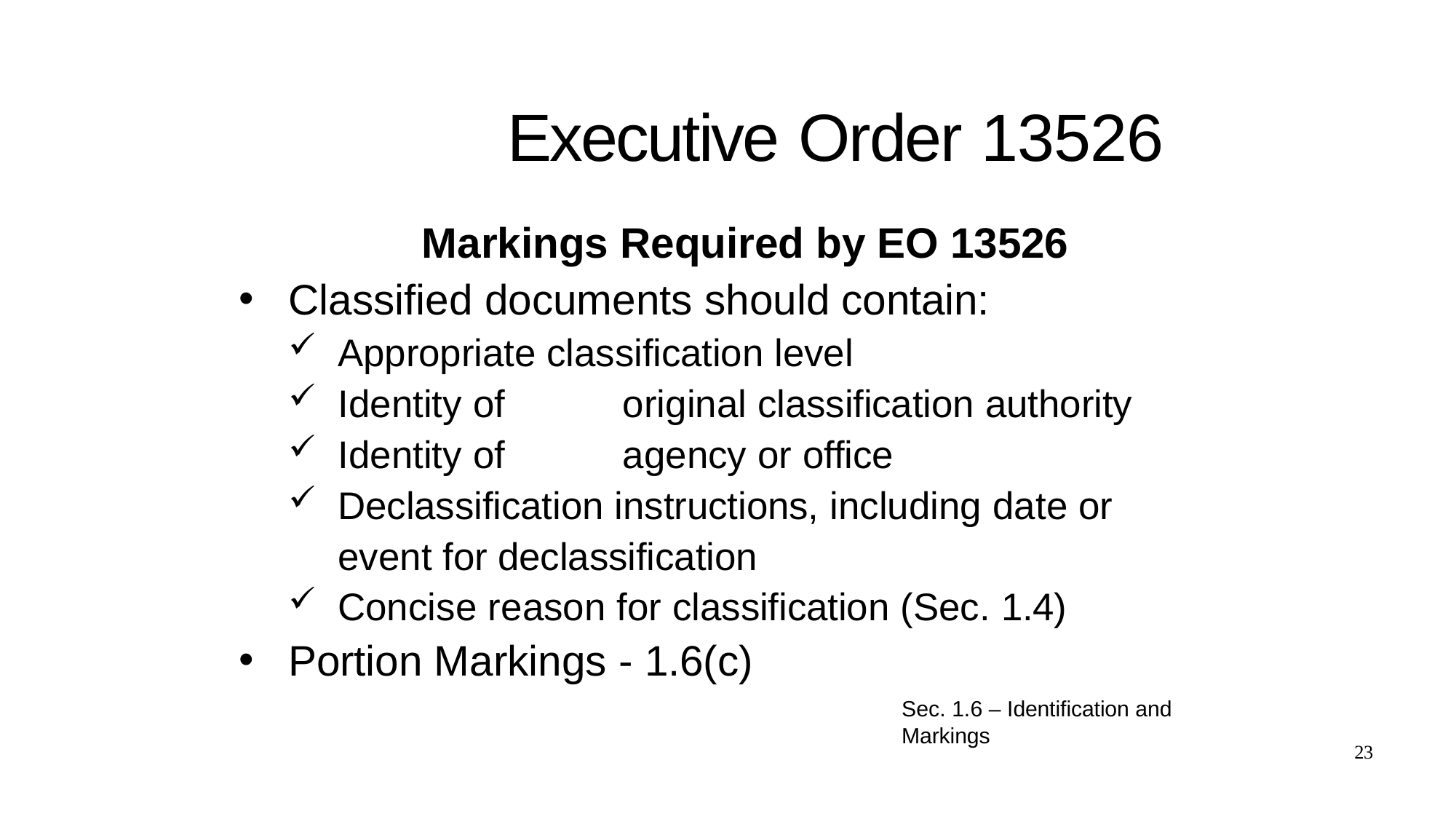

# Executive Order 13526
Markings Required by EO 13526
Classified documents should contain:
Appropriate classification level
Identity of	original classification authority
Identity of	agency or office
Declassification instructions, including date or event for declassification
Concise reason for classification (Sec. 1.4)
Portion Markings - 1.6(c)
Sec. 1.6 – Identification and Markings
23